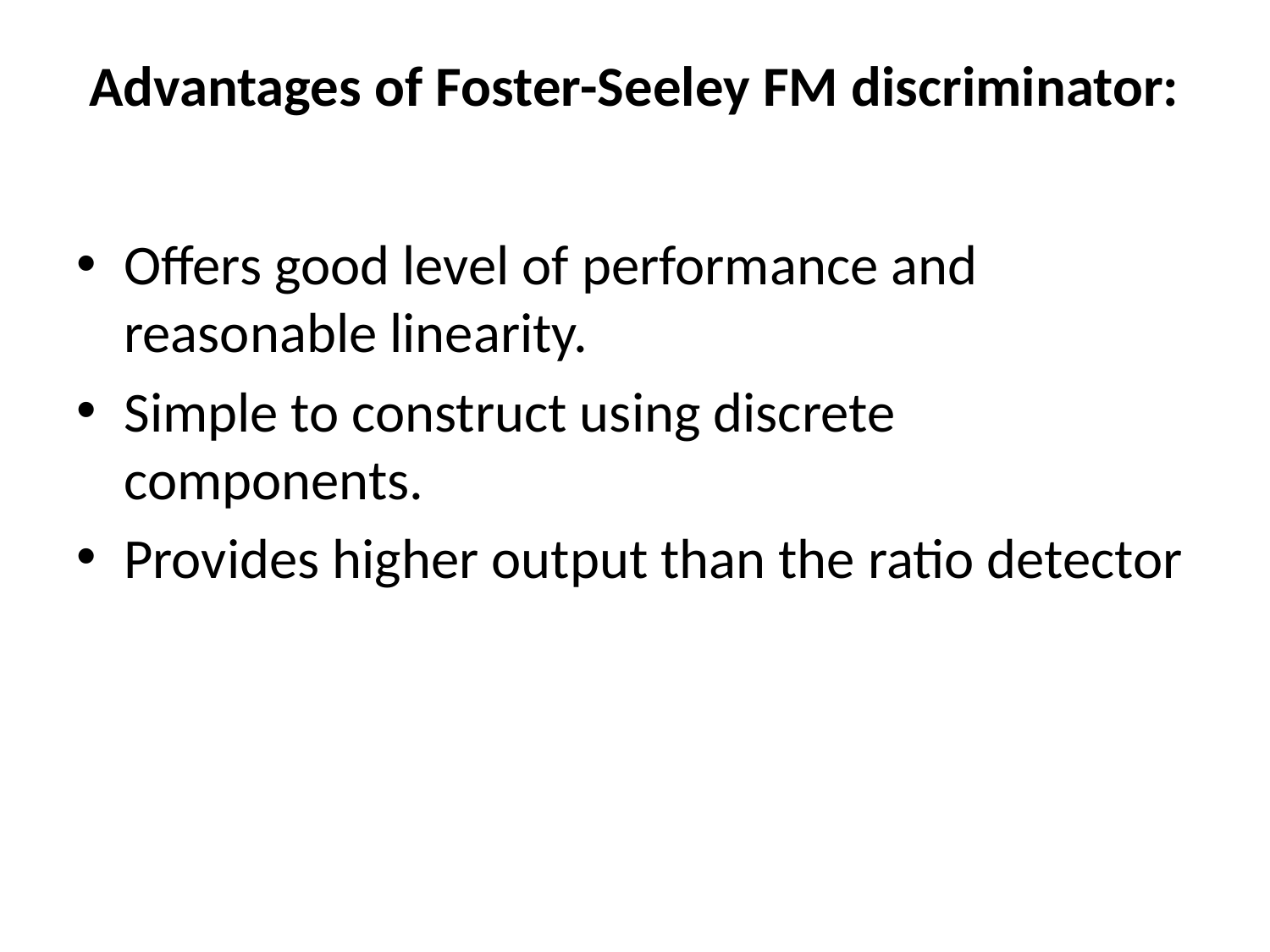

# Advantages of Foster-Seeley FM discriminator:
Offers good level of performance and reasonable linearity.
Simple to construct using discrete components.
Provides higher output than the ratio detector